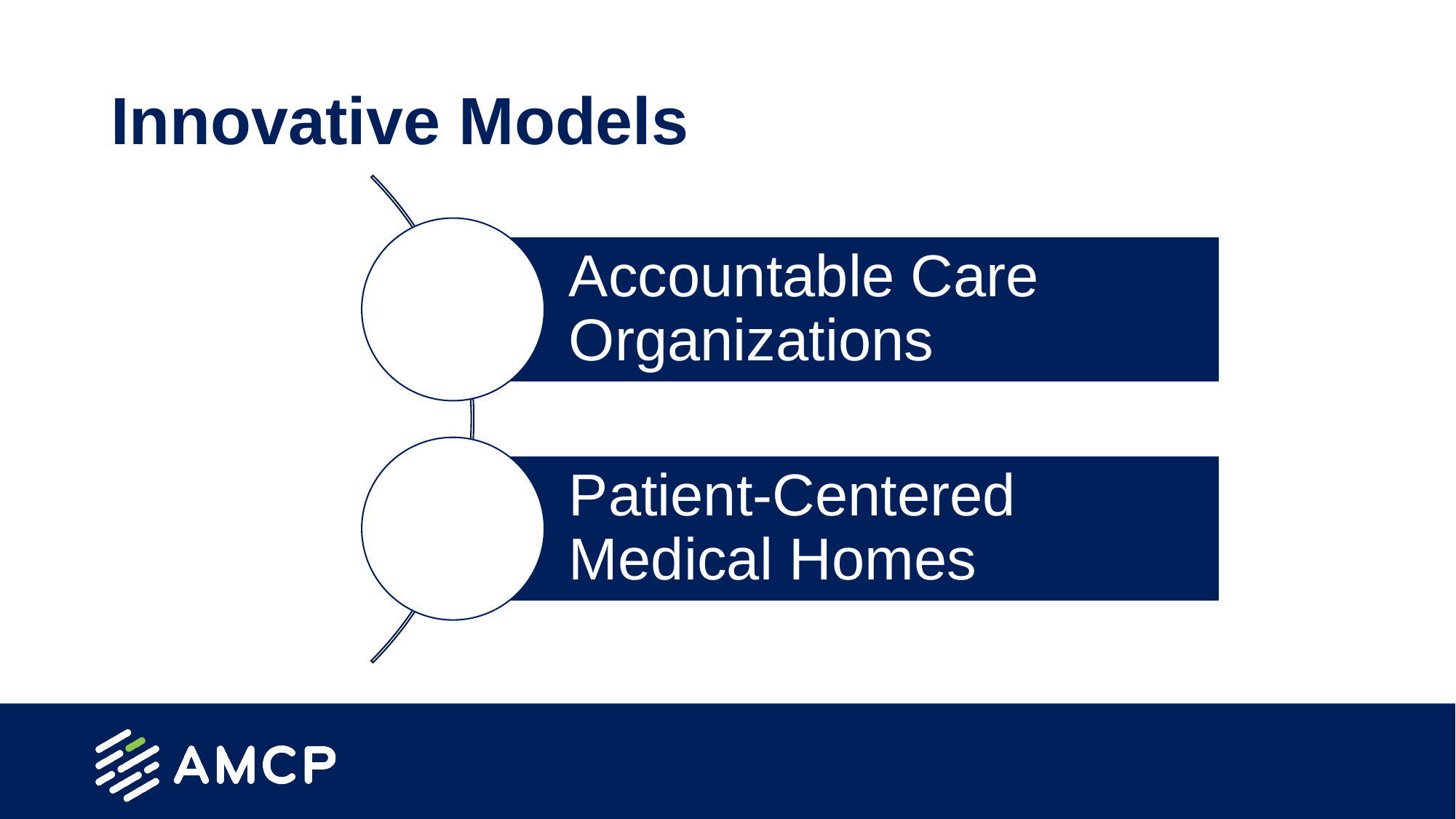

# Innovative Models
Accountable Care Organizations
Patient-Centered Medical Homes